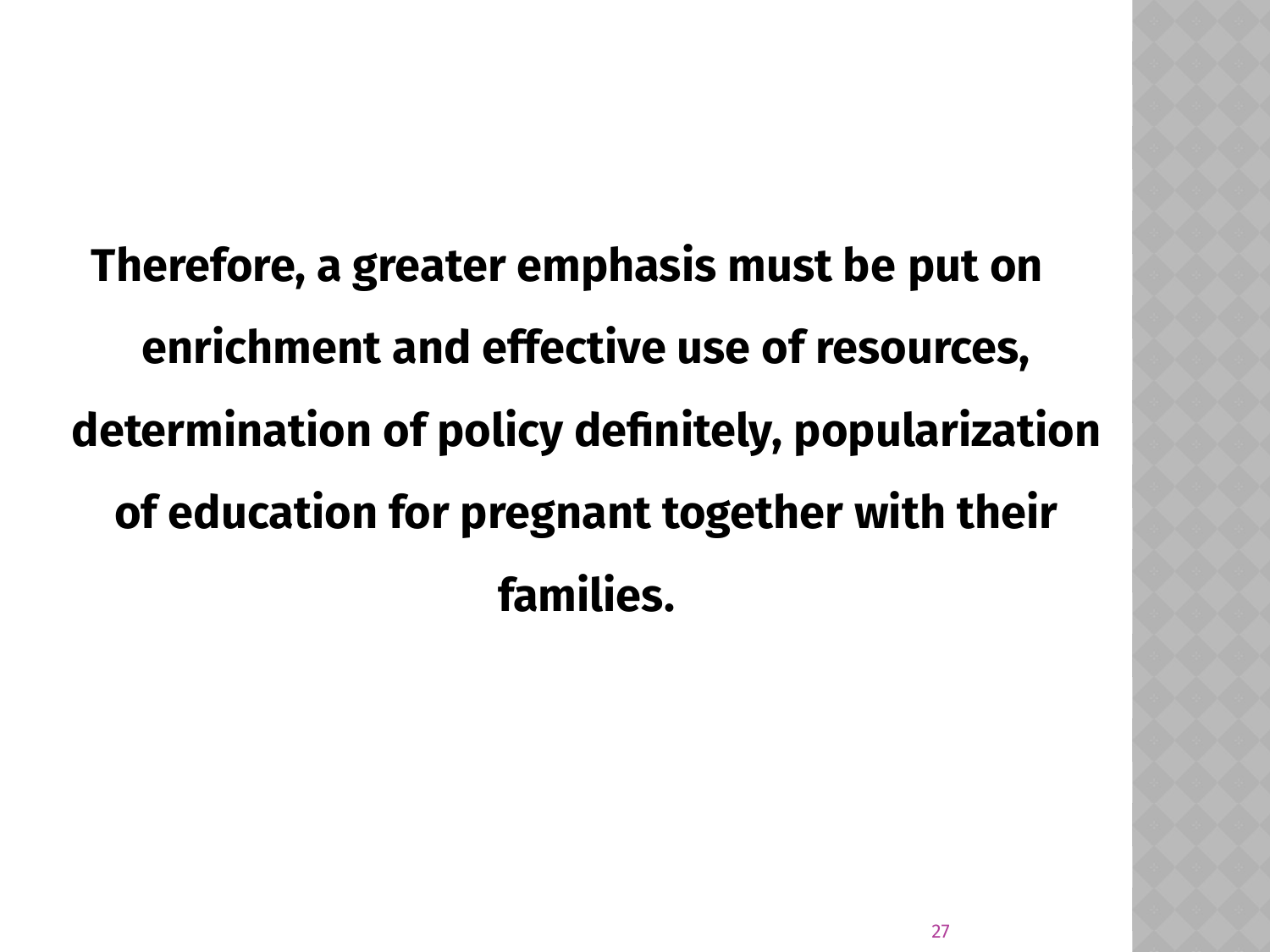

Therefore, a greater emphasis must be put on enrichment and effective use of resources, determination of policy definitely, popularization of education for pregnant together with their families.
27